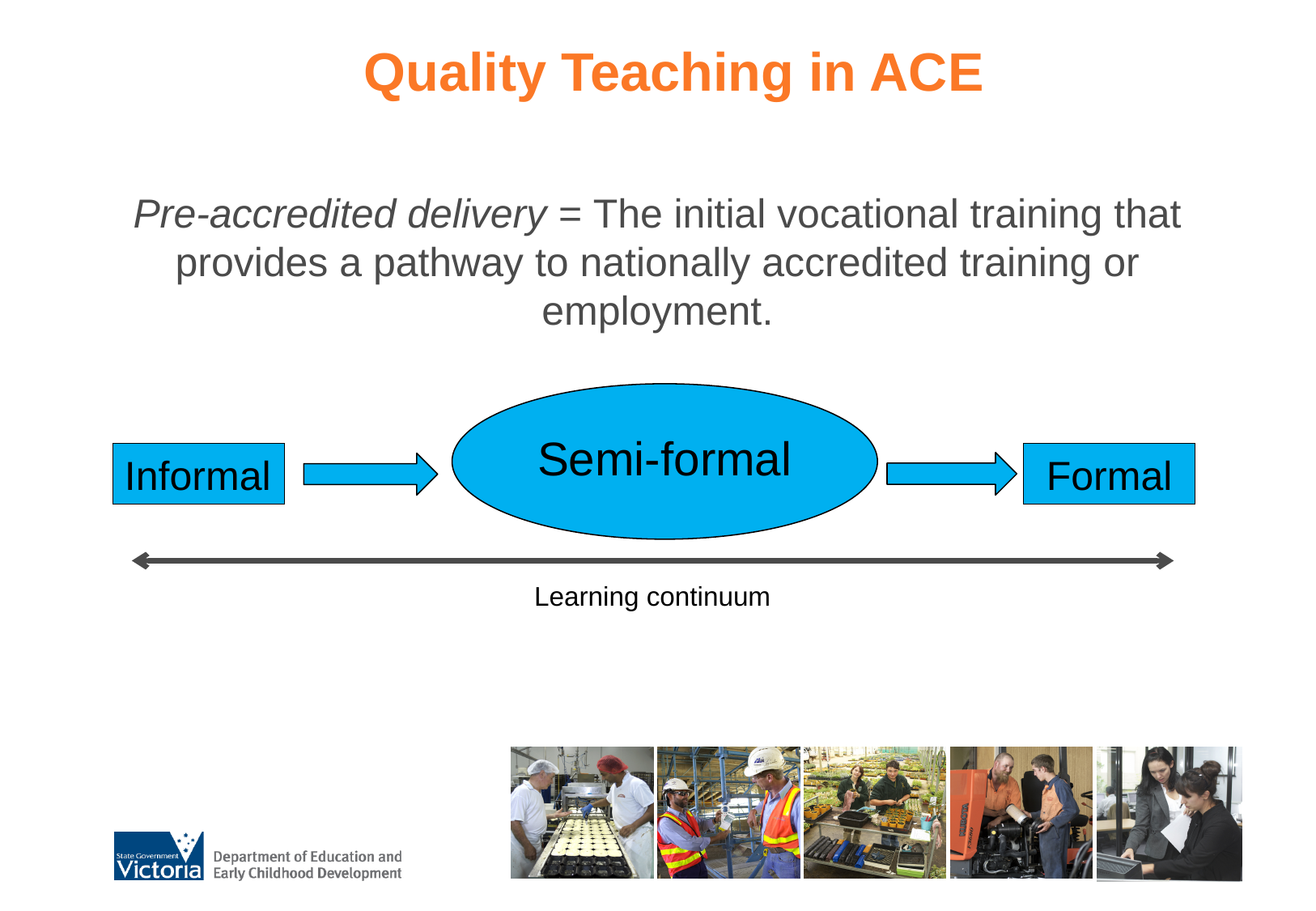

# Quality Teaching in ACE
Pre-accredited delivery = The initial vocational training that provides a pathway to nationally accredited training or employment.

Semi-formal
Informal
Formal

Learning continuum